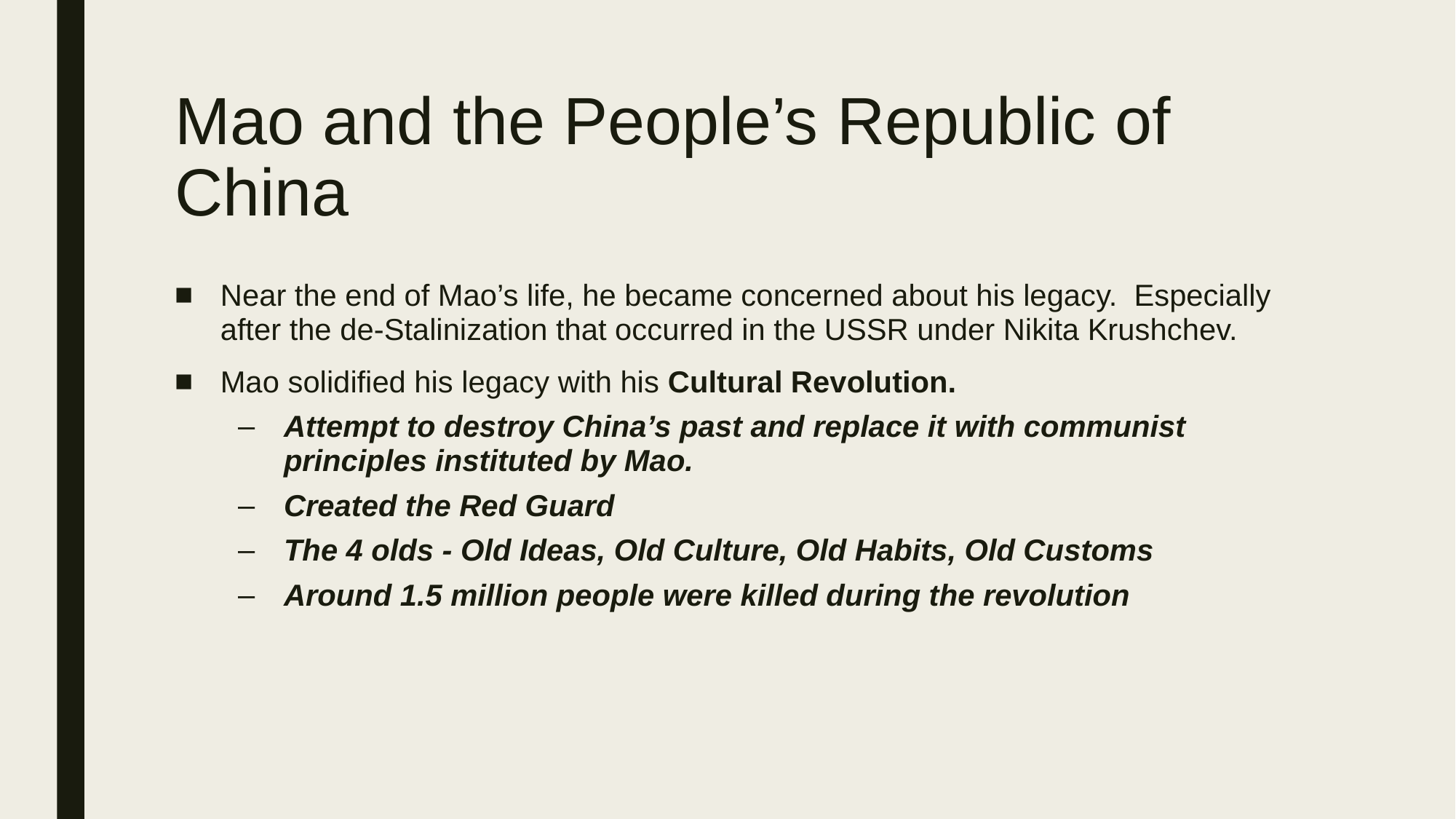

# Mao and the People’s Republic of China
Near the end of Mao’s life, he became concerned about his legacy.  Especially after the de-Stalinization that occurred in the USSR under Nikita Krushchev.
Mao solidified his legacy with his Cultural Revolution.
Attempt to destroy China’s past and replace it with communist principles instituted by Mao.
Created the Red Guard
The 4 olds - Old Ideas, Old Culture, Old Habits, Old Customs
Around 1.5 million people were killed during the revolution